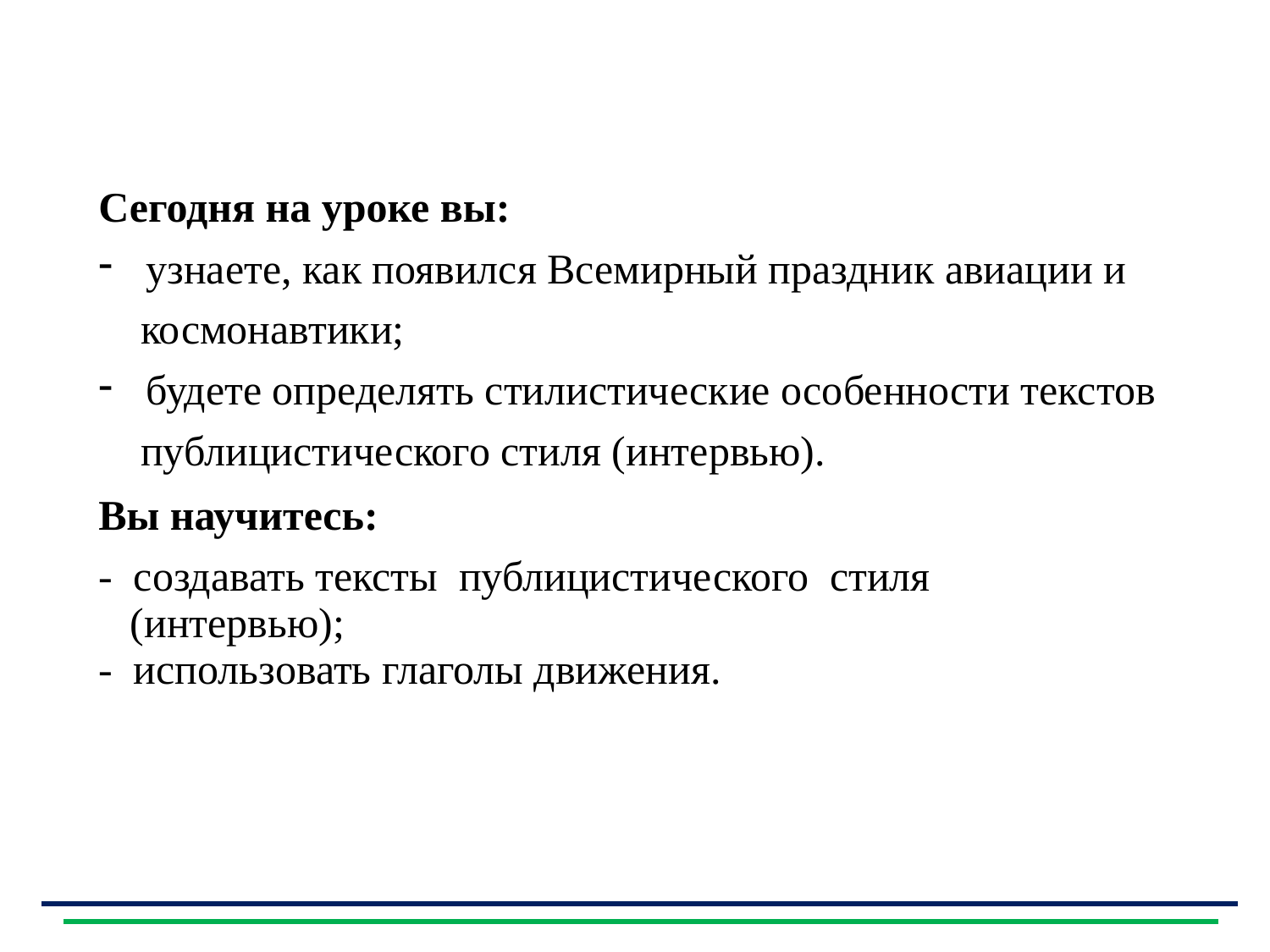

| Сегодня на уроке вы: узнаете, как появился Всемирный праздник авиации и космонавтики; будете определять стилистические особенности текстов публицистического стиля (интервью). Вы научитесь: - создавать тексты публицистического стиля (интервью); - использовать глаголы движения. |
| --- |